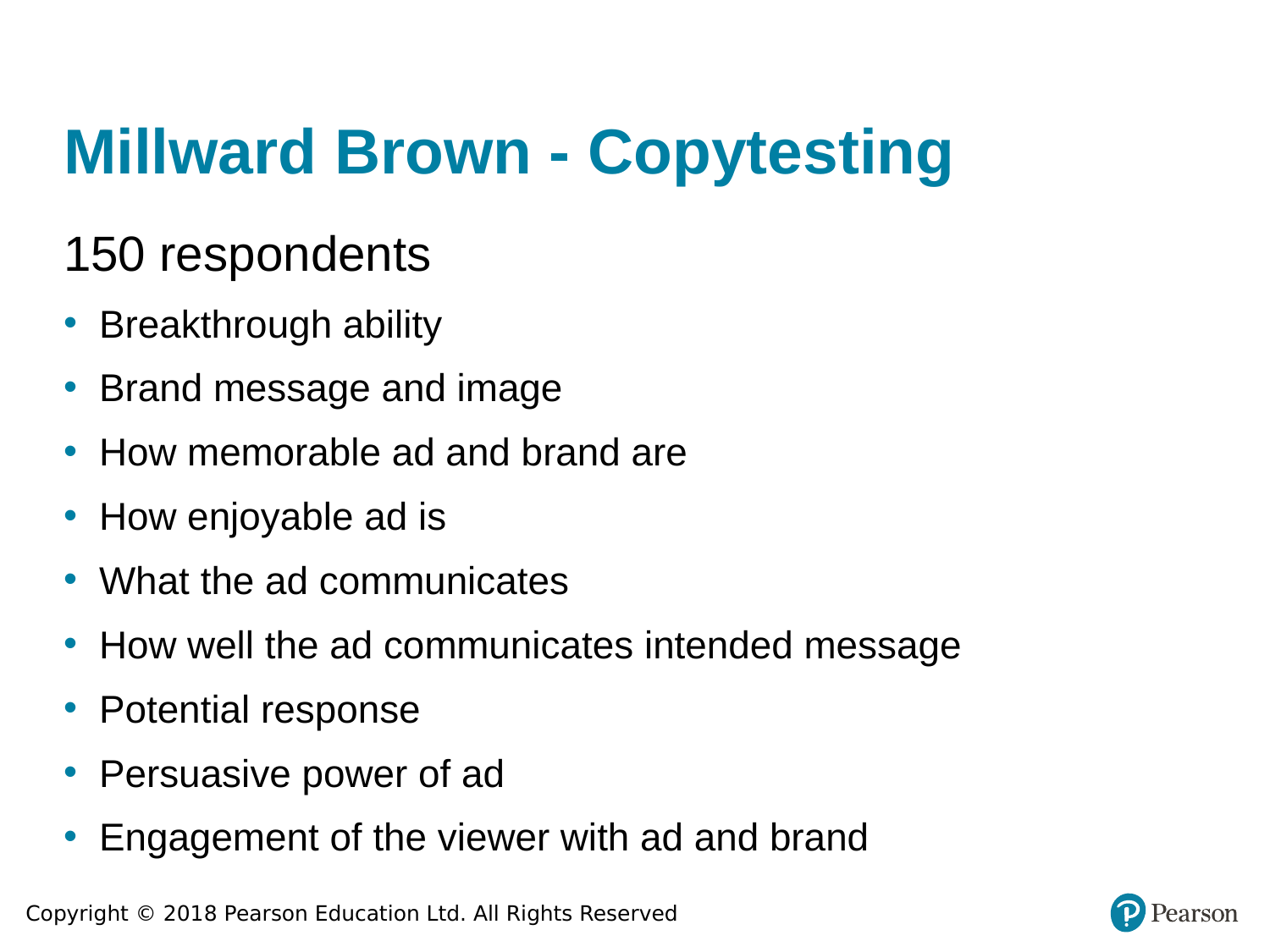

# Millward Brown - Copytesting
150 respondents
Breakthrough ability
Brand message and image
How memorable ad and brand are
How enjoyable ad is
What the ad communicates
How well the ad communicates intended message
Potential response
Persuasive power of ad
Engagement of the viewer with ad and brand